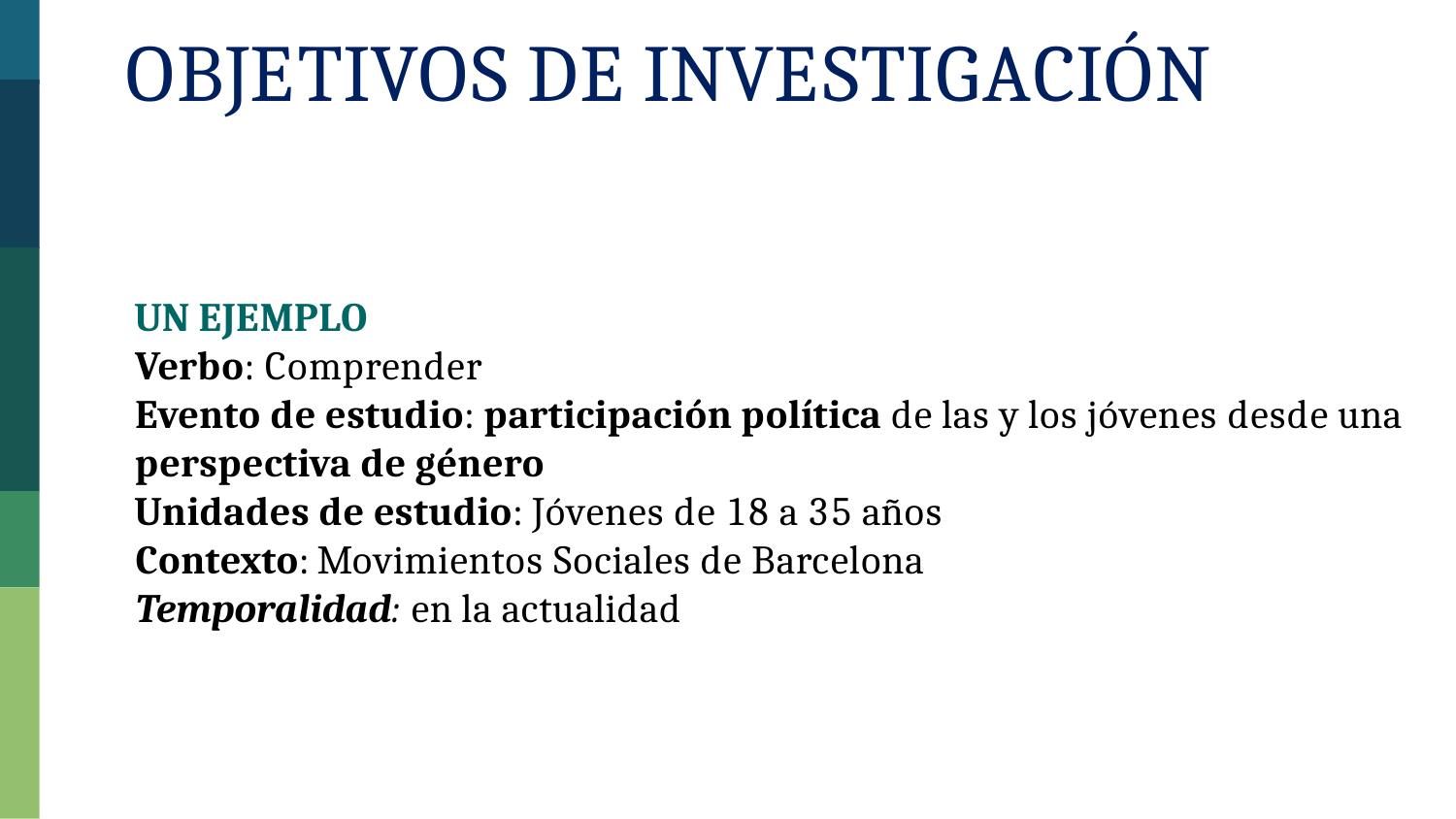

Objetivos de Investigación
Un Ejemplo
Verbo: Comprender
Evento de estudio: participación política de las y los jóvenes desde una perspectiva de género
Unidades de estudio: Jóvenes de 18 a 35 años
Contexto: Movimientos Sociales de Barcelona
Temporalidad: en la actualidad

PUIG, J. M.; BATLLE, R.; BOSCH, C. i PALOS, J.: Aprenentatge Servei. Educar per a la Educar ciutadania. Barcelona, Octaedro i Fundació Jaume Bofill, 2006, p. 22.